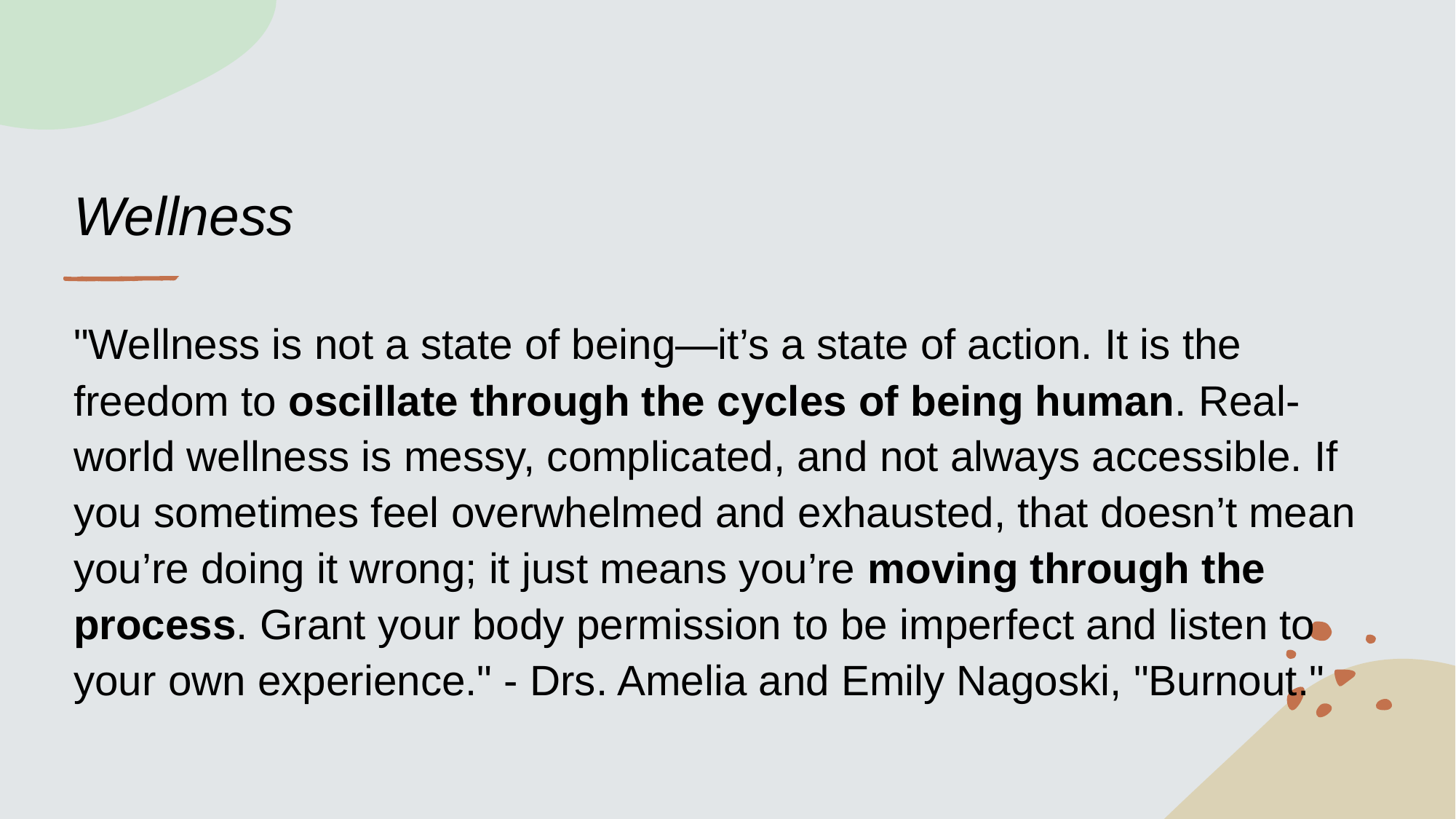

# Wellness
"Wellness is not a state of being—it’s a state of action. It is the freedom to oscillate through the cycles of being human. Real-world wellness is messy, complicated, and not always accessible. If you sometimes feel overwhelmed and exhausted, that doesn’t mean you’re doing it wrong; it just means you’re moving through the process. Grant your body permission to be imperfect and listen to your own experience." - Drs. Amelia and Emily Nagoski, "Burnout."